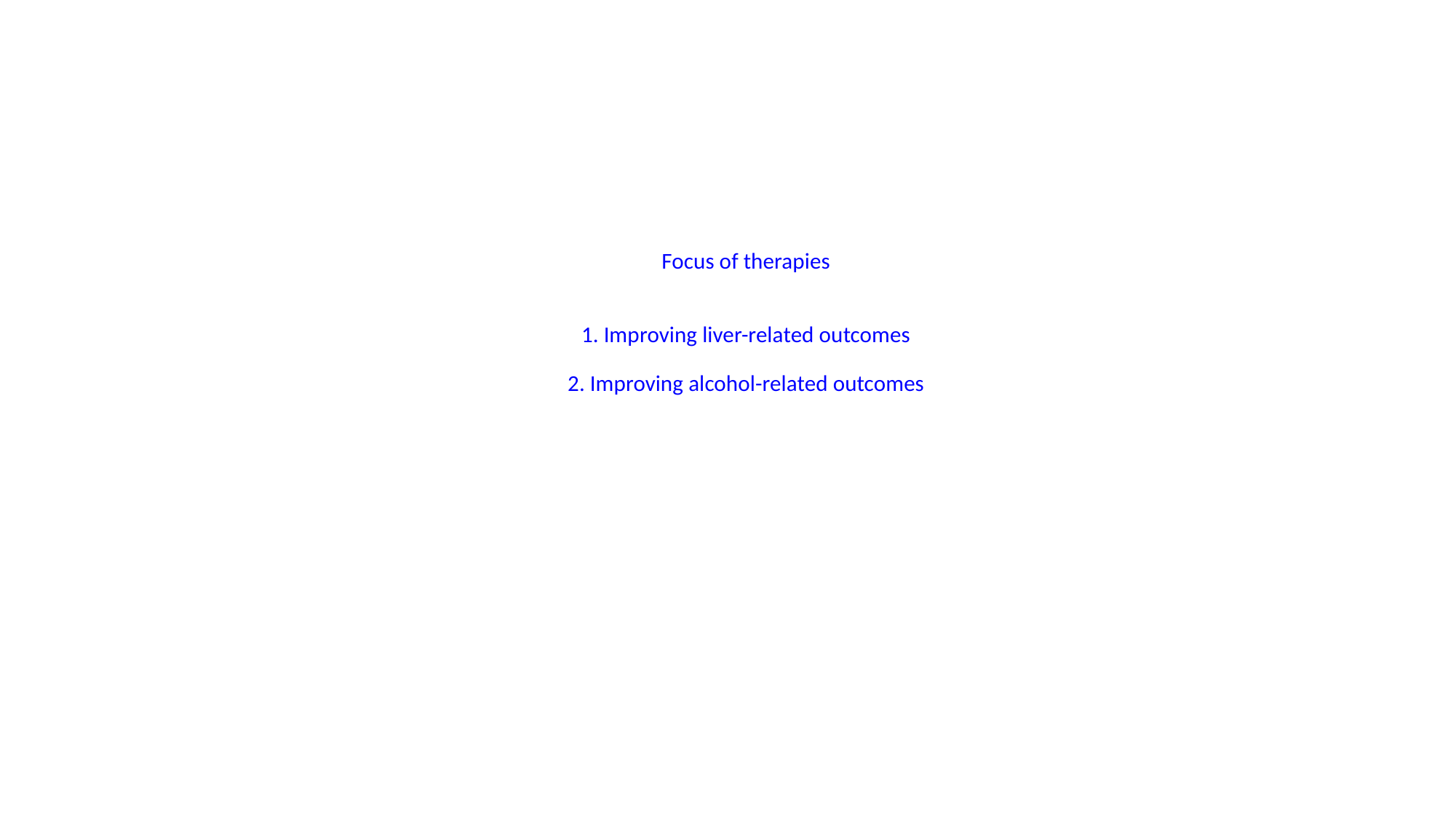

# Focus of therapies 1. Improving liver-related outcomes 2. Improving alcohol-related outcomes